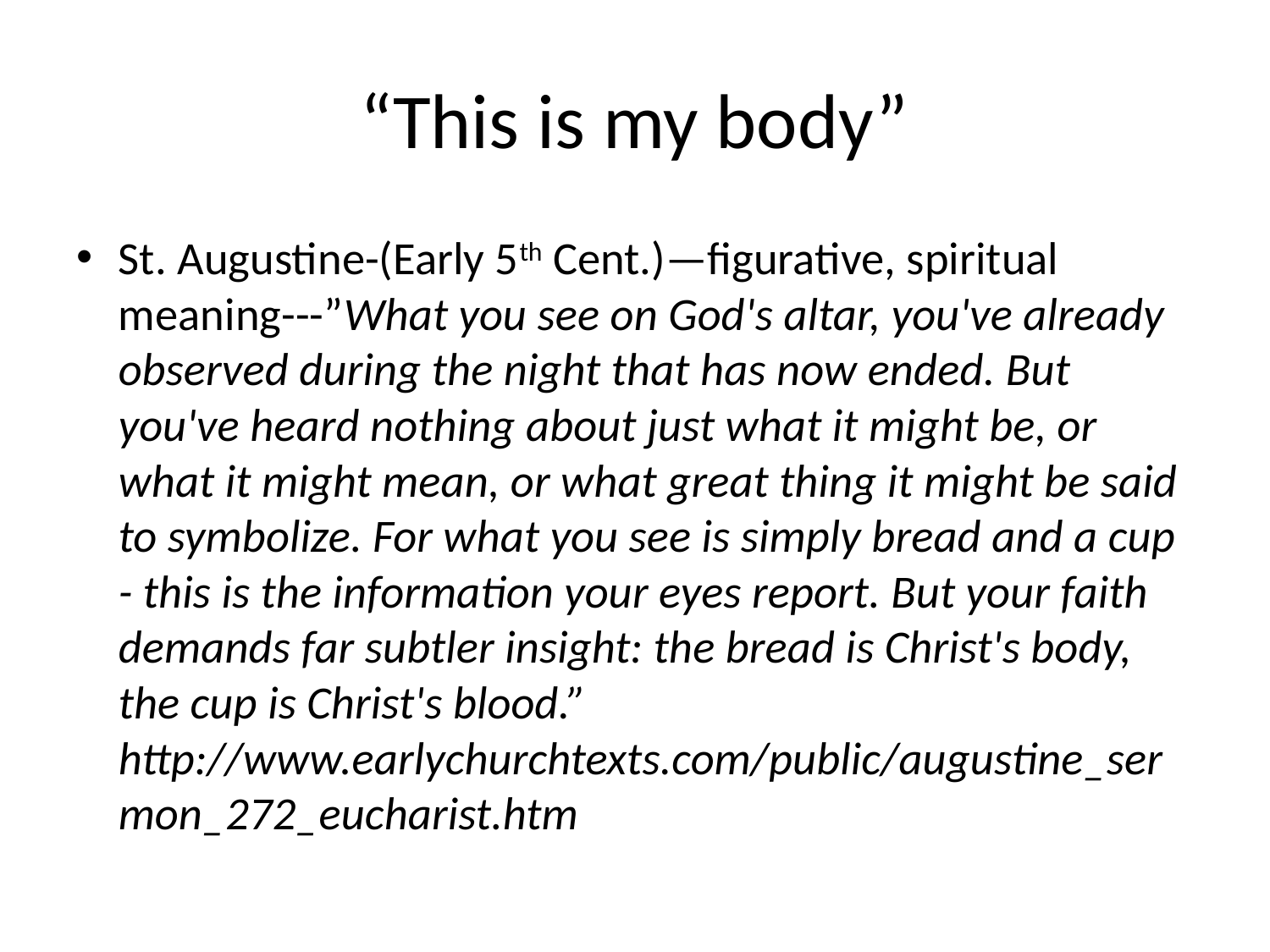

# “This is my body”
St. Augustine-(Early 5th Cent.)—figurative, spiritual meaning---”What you see on God's altar, you've already observed during the night that has now ended. But you've heard nothing about just what it might be, or what it might mean, or what great thing it might be said to symbolize. For what you see is simply bread and a cup - this is the information your eyes report. But your faith demands far subtler insight: the bread is Christ's body, the cup is Christ's blood.” http://www.earlychurchtexts.com/public/augustine_sermon_272_eucharist.htm